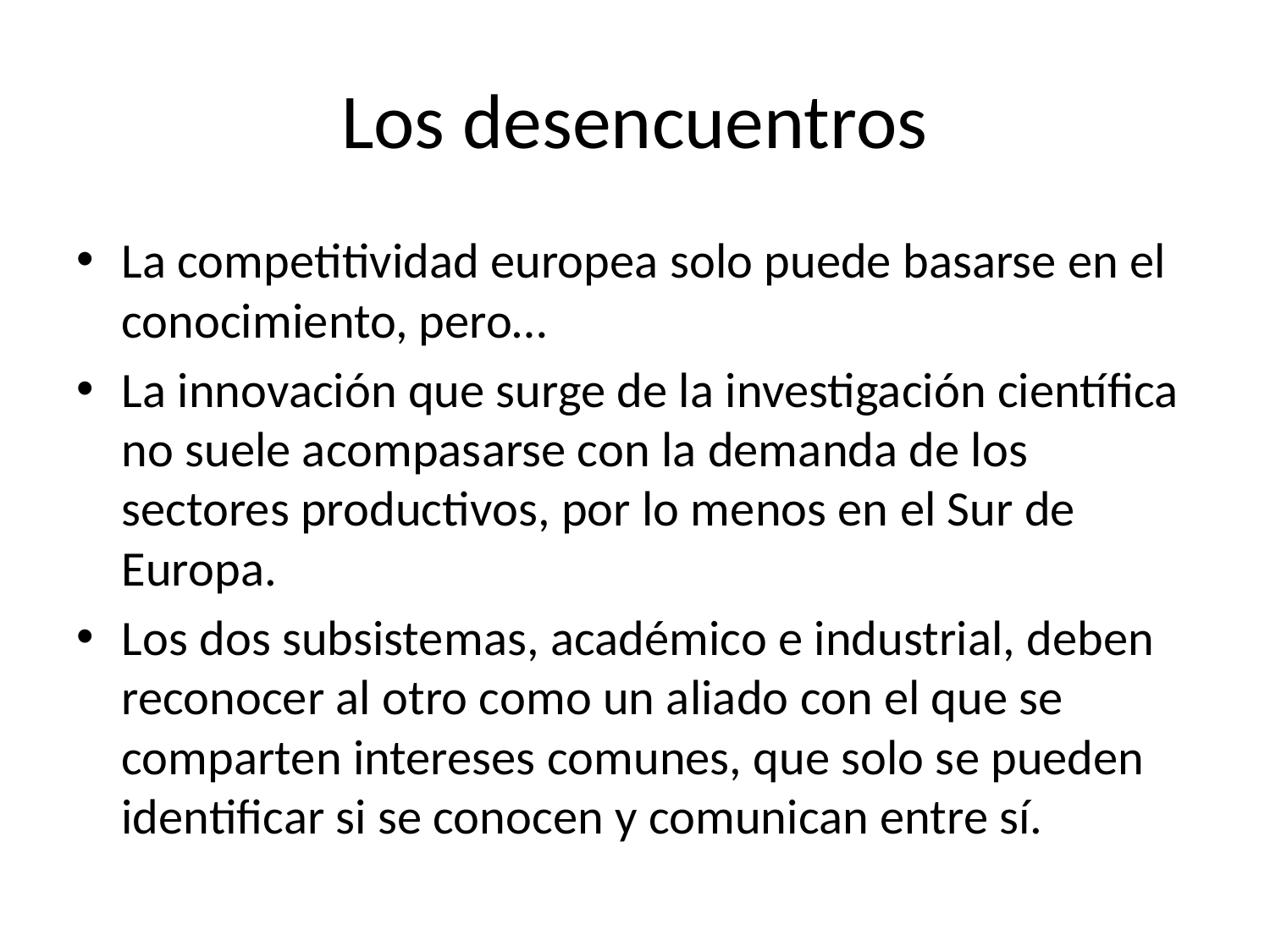

# Los desencuentros
La competitividad europea solo puede basarse en el conocimiento, pero…
La innovación que surge de la investigación científica no suele acompasarse con la demanda de los sectores productivos, por lo menos en el Sur de Europa.
Los dos subsistemas, académico e industrial, deben reconocer al otro como un aliado con el que se comparten intereses comunes, que solo se pueden identificar si se conocen y comunican entre sí.